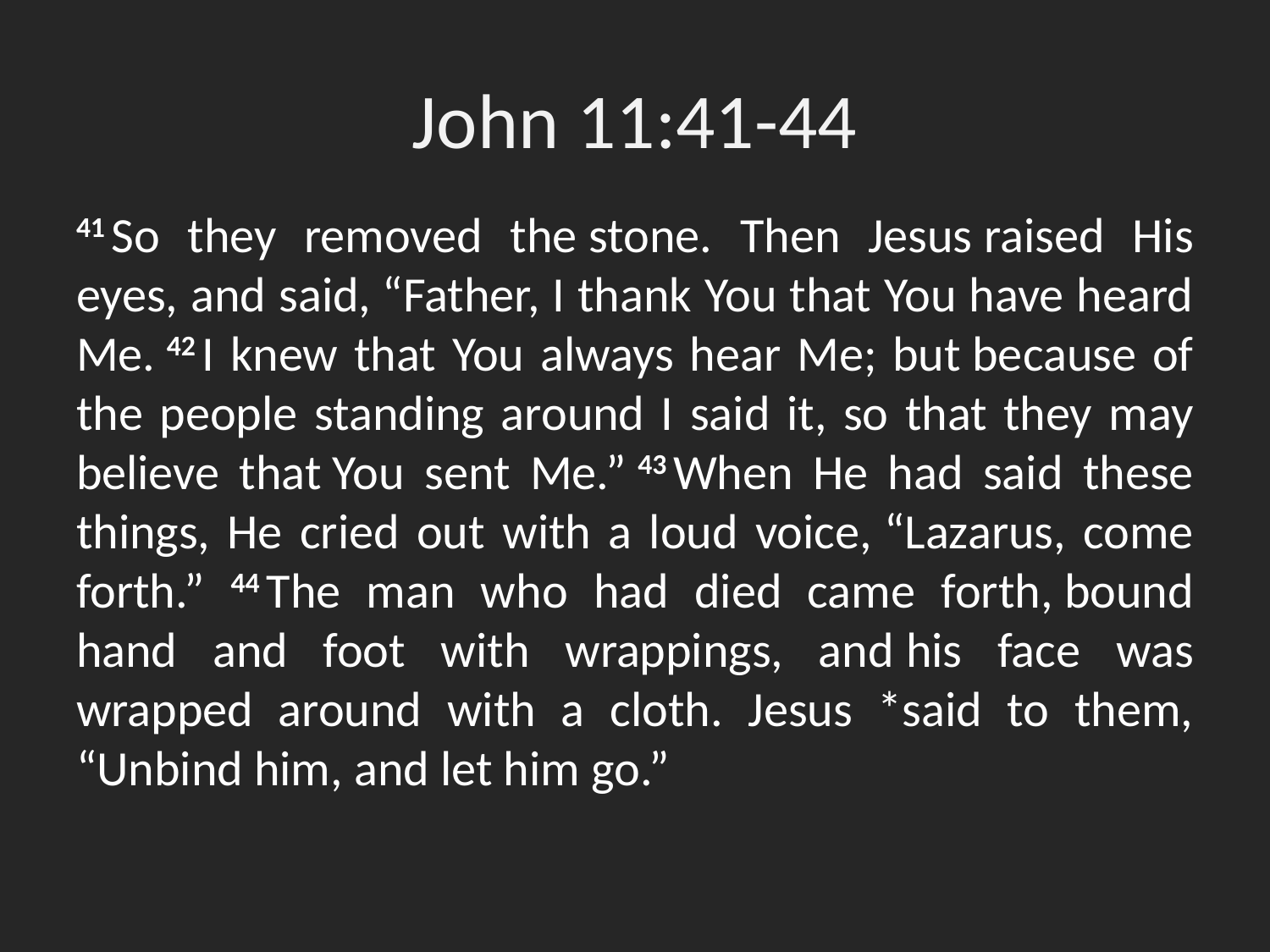

# John 11:41-44
41 So they removed the stone. Then Jesus raised His eyes, and said, “Father, I thank You that You have heard Me. 42 I knew that You always hear Me; but because of the people standing around I said it, so that they may believe that You sent Me.” 43 When He had said these things, He cried out with a loud voice, “Lazarus, come forth.” 44 The man who had died came forth, bound hand and foot with wrappings, and his face was wrapped around with a cloth. Jesus *said to them, “Unbind him, and let him go.”